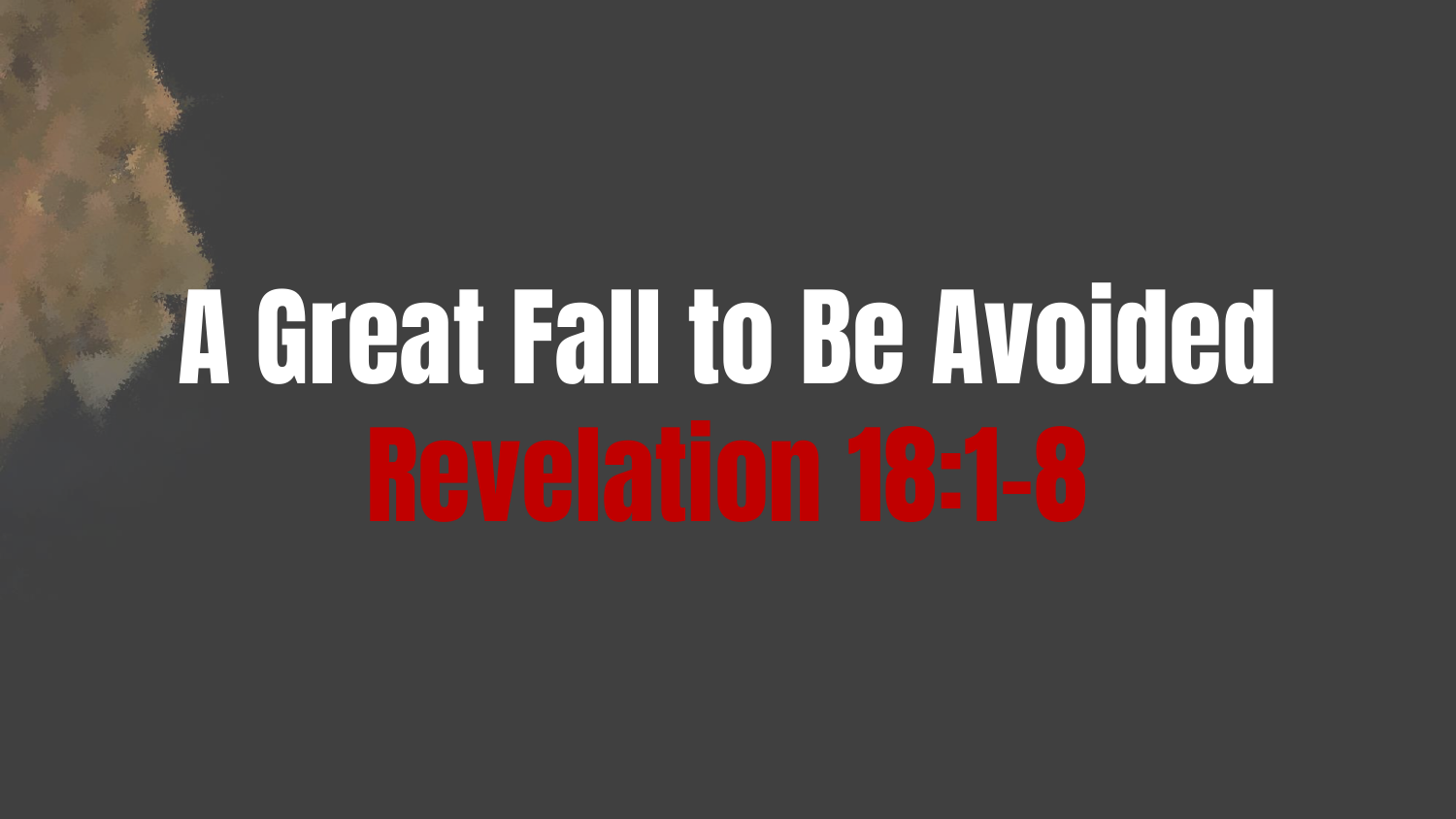

A Great Fall to Be Avoided
Revelation 18:1-8